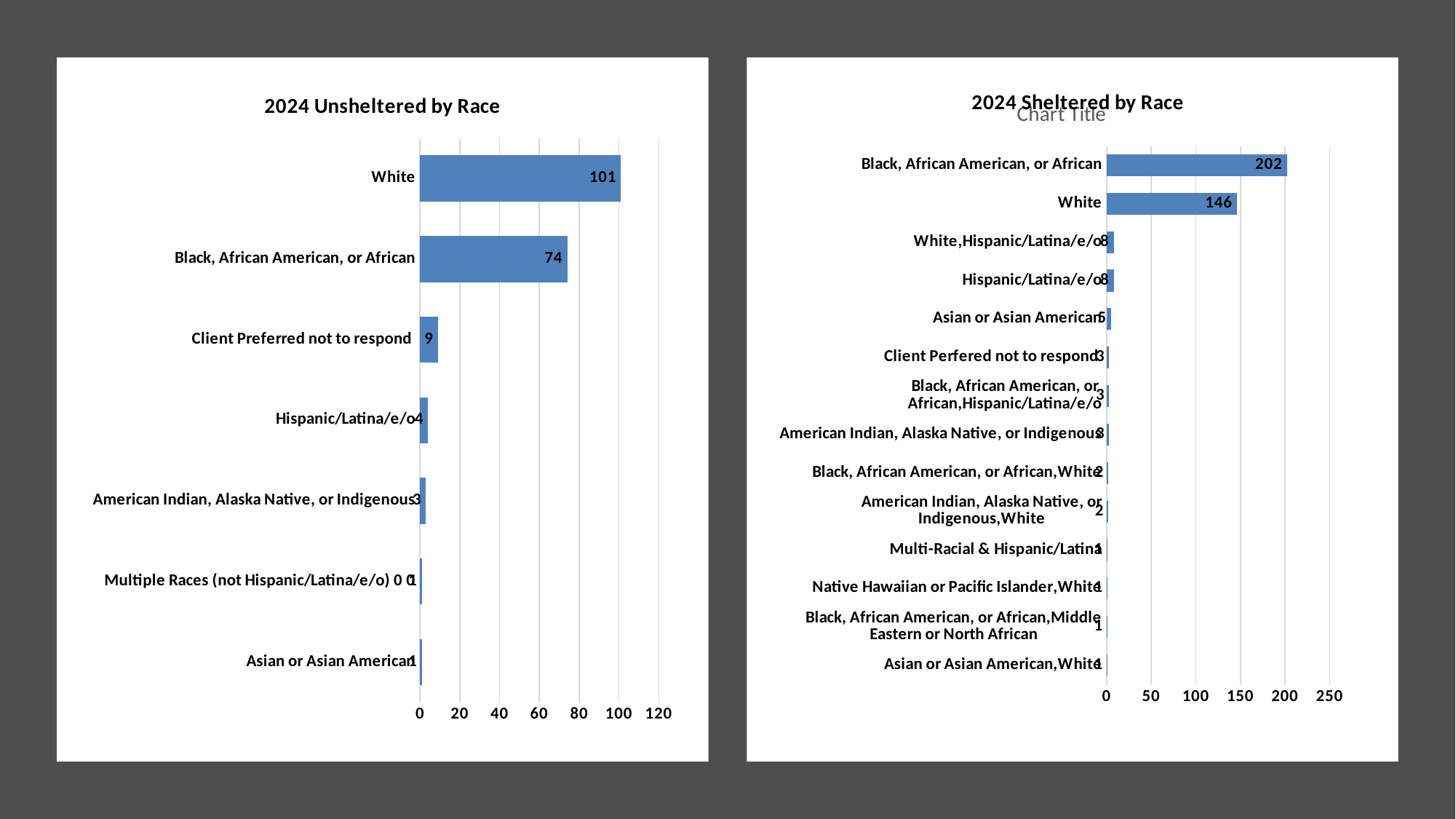

### Chart: 2024 Unsheltered by Race

| Category |  |
|---|---|
| Asian or Asian American | 1.0 |
| Multiple Races (not Hispanic/Latina/e/o) 0 0 | 1.0 |
| American Indian, Alaska Native, or Indigenous | 3.0 |
| Hispanic/Latina/e/o | 4.0 |
| Client Preferred not to respond  | 9.0 |
| Black, African American, or African | 74.0 |
| White | 101.0 |

### Chart:

| Category |  |
|---|---|
| Asian or Asian American,White | 1.0 |
| Black, African American, or African,Middle Eastern or North African | 1.0 |
| Native Hawaiian or Pacific Islander,White | 1.0 |
| Multi-Racial & Hispanic/Latina | 1.0 |
| American Indian, Alaska Native, or Indigenous,White | 2.0 |
| Black, African American, or African,White | 2.0 |
| American Indian, Alaska Native, or Indigenous | 3.0 |
| Black, African American, or African,Hispanic/Latina/e/o | 3.0 |
| Client Perfered not to respond  | 3.0 |
| Asian or Asian American | 5.0 |
| Hispanic/Latina/e/o | 8.0 |
| White,Hispanic/Latina/e/o | 8.0 |
| White | 146.0 |
| Black, African American, or African | 202.0 |